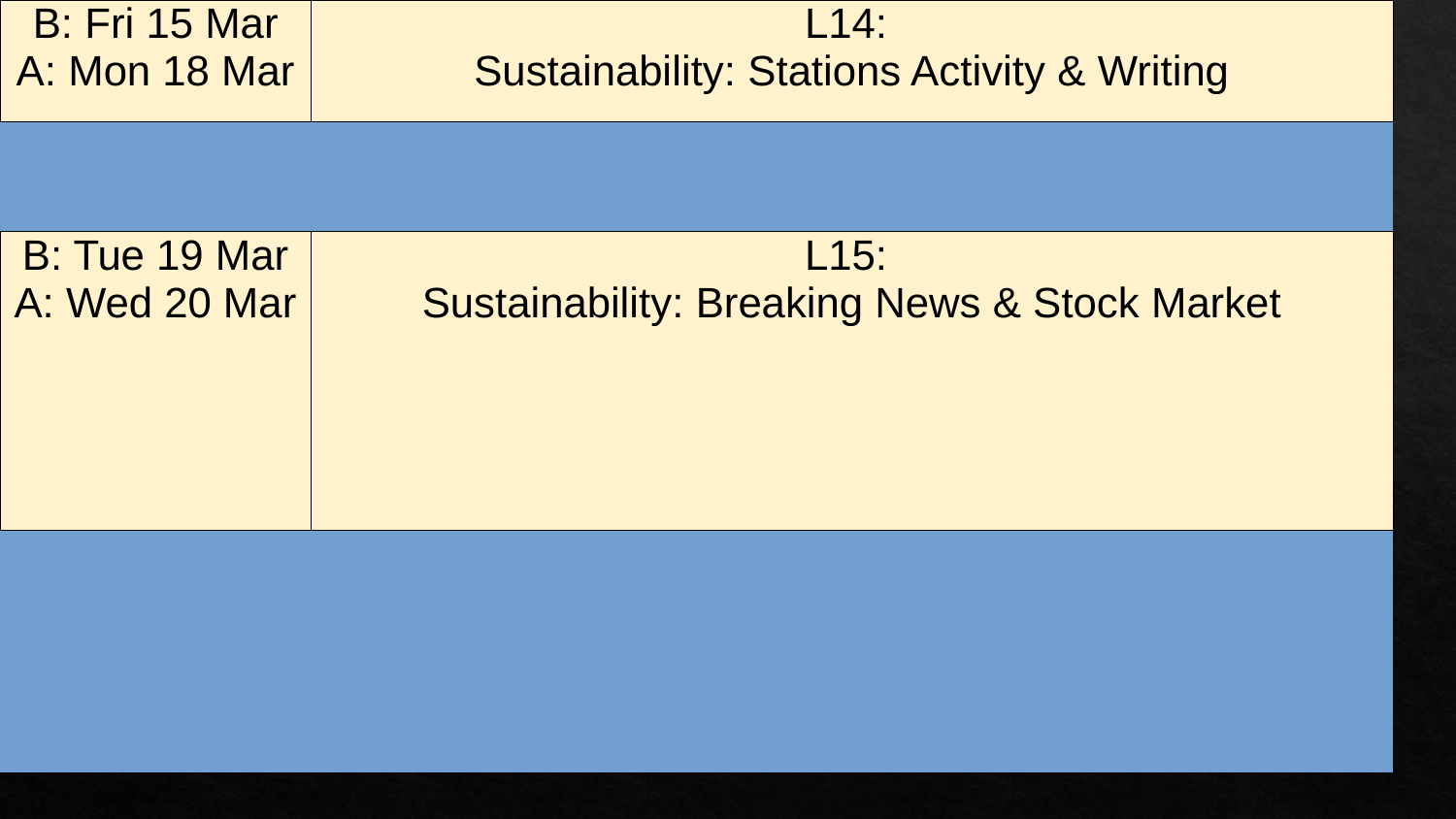

| B: Fri 15 Mar A: Mon 18 Mar | L14: Sustainability: Stations Activity & Writing |
| --- | --- |
|  |  |
|  |  |
| B: Tue 19 Mar A: Wed 20 Mar | L15: Sustainability: Breaking News & Stock Market |
|  |  |
|  |  |
|  |  |
| B: Thu 21 Mar A: Fri 22 Mar | L16: Shark Tank Pitch Preparation & Feedback |
| A: Mon 1 Apr B: Tue 2 Apr | L17: Shark Tank Pitch Presentations |
| A: Wed 3 Apr B: Thu 4 Apr | L18: Shark Tank Pitch Presentations Larson absent Apr 4 |
| A: Fri 5 Apr B Mon 8 Apr | L19: Reflection Larson absent Apr 5 & 8 |